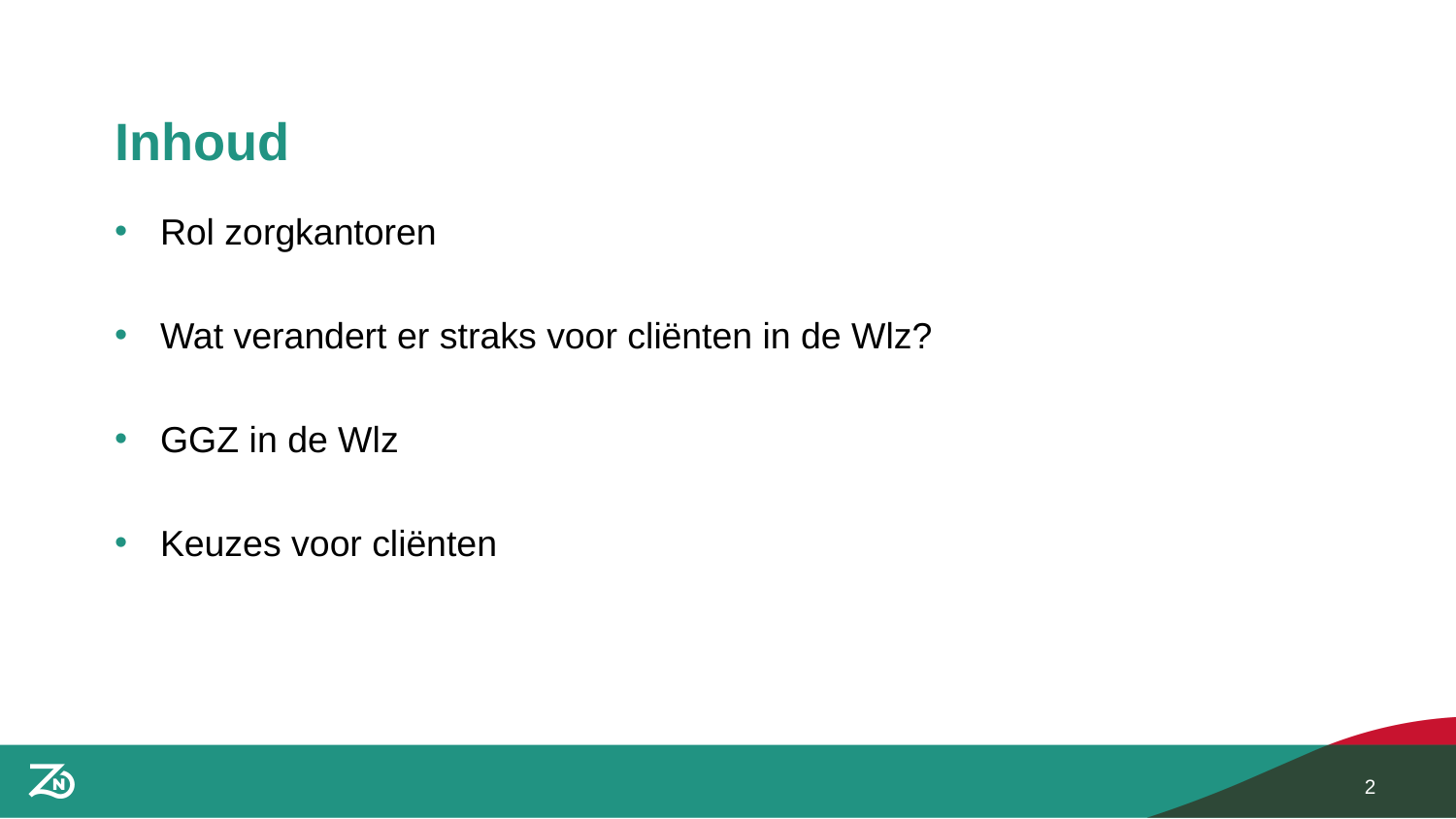

# Inhoud
Rol zorgkantoren

Wat verandert er straks voor cliënten in de Wlz?

GGZ in de Wlz

Keuzes voor cliënten

2